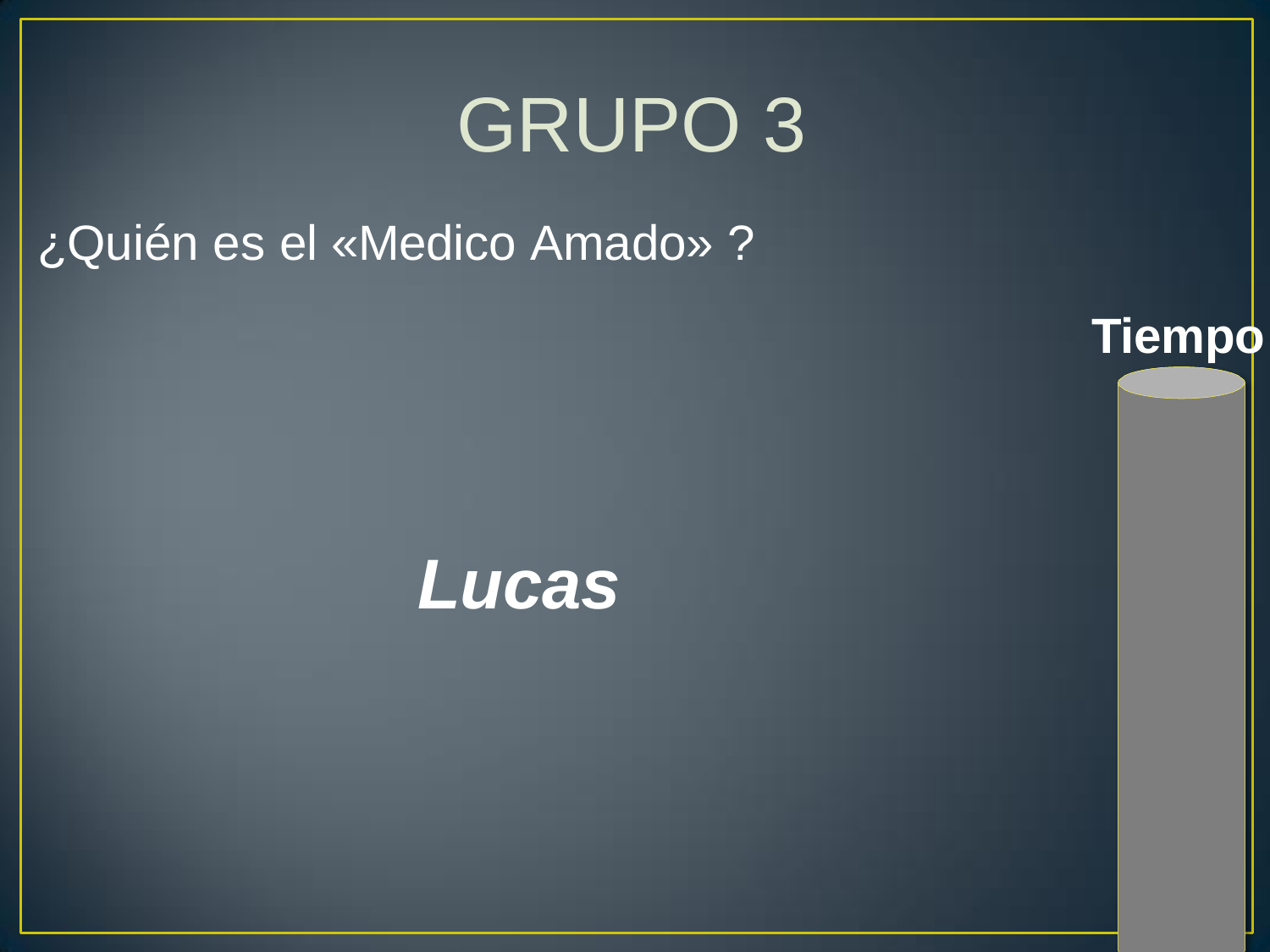

# GRUPO 3
¿Quién es el «Medico Amado» ?
Tiempo
Lucas